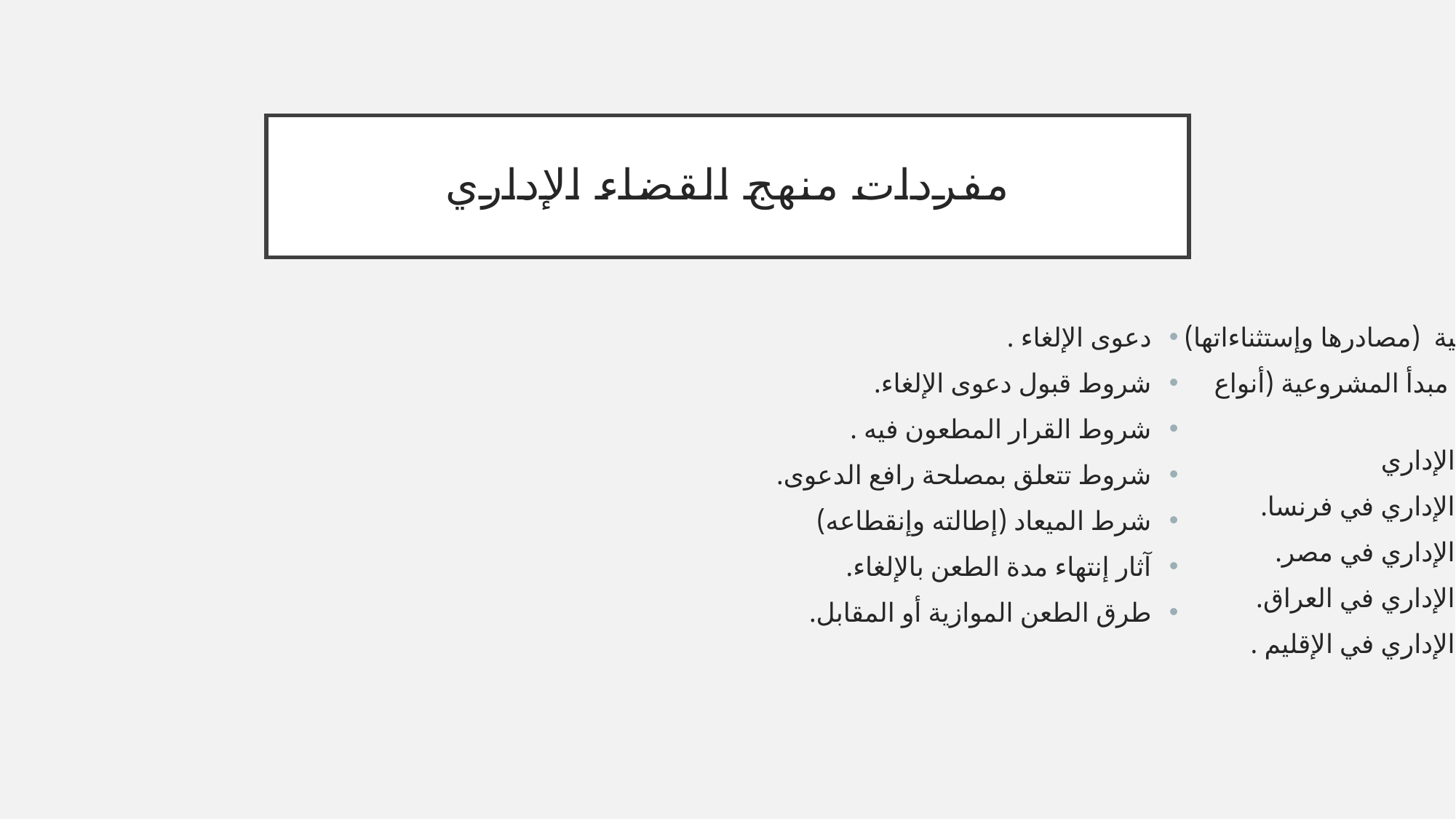

# مفردات منهج القضاء الإداري
دعوى الإلغاء .
شروط قبول دعوى الإلغاء.
شروط القرار المطعون فيه .
شروط تتعلق بمصلحة رافع الدعوى.
شرط الميعاد (إطالته وإنقطاعه)
آثار إنتهاء مدة الطعن بالإلغاء.
طرق الطعن الموازية أو المقابل.

مبدأ المشروعية  (مصادرها وإستثناءاتها)
وسائل مراقبة مبدأ المشروعية (أنواع الرقابة )
تنظيم القضاء الإداري
تنظيم القضاء الإداري في فرنسا.
تنظيم القضاء الإداري في مصر.
تنظيم القضاء الإداري في العراق.
تنظيم القضاء الإداري في الإقليم .